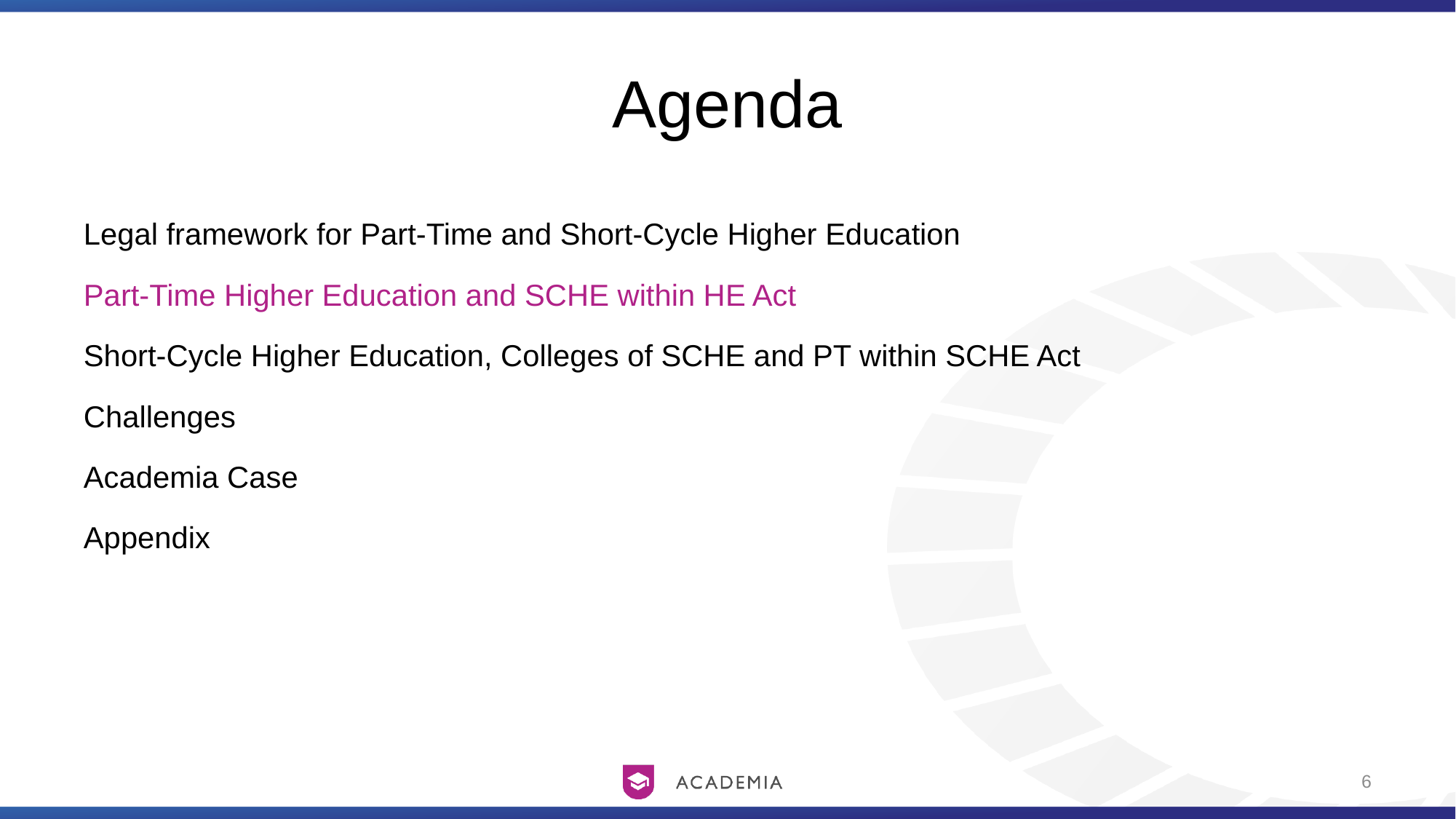

# Agenda
Legal framework for Part-Time and Short-Cycle Higher Education
Part-Time Higher Education and SCHE within HE Act
Short-Cycle Higher Education, Colleges of SCHE and PT within SCHE Act
Challenges
Academia Case
Appendix
6